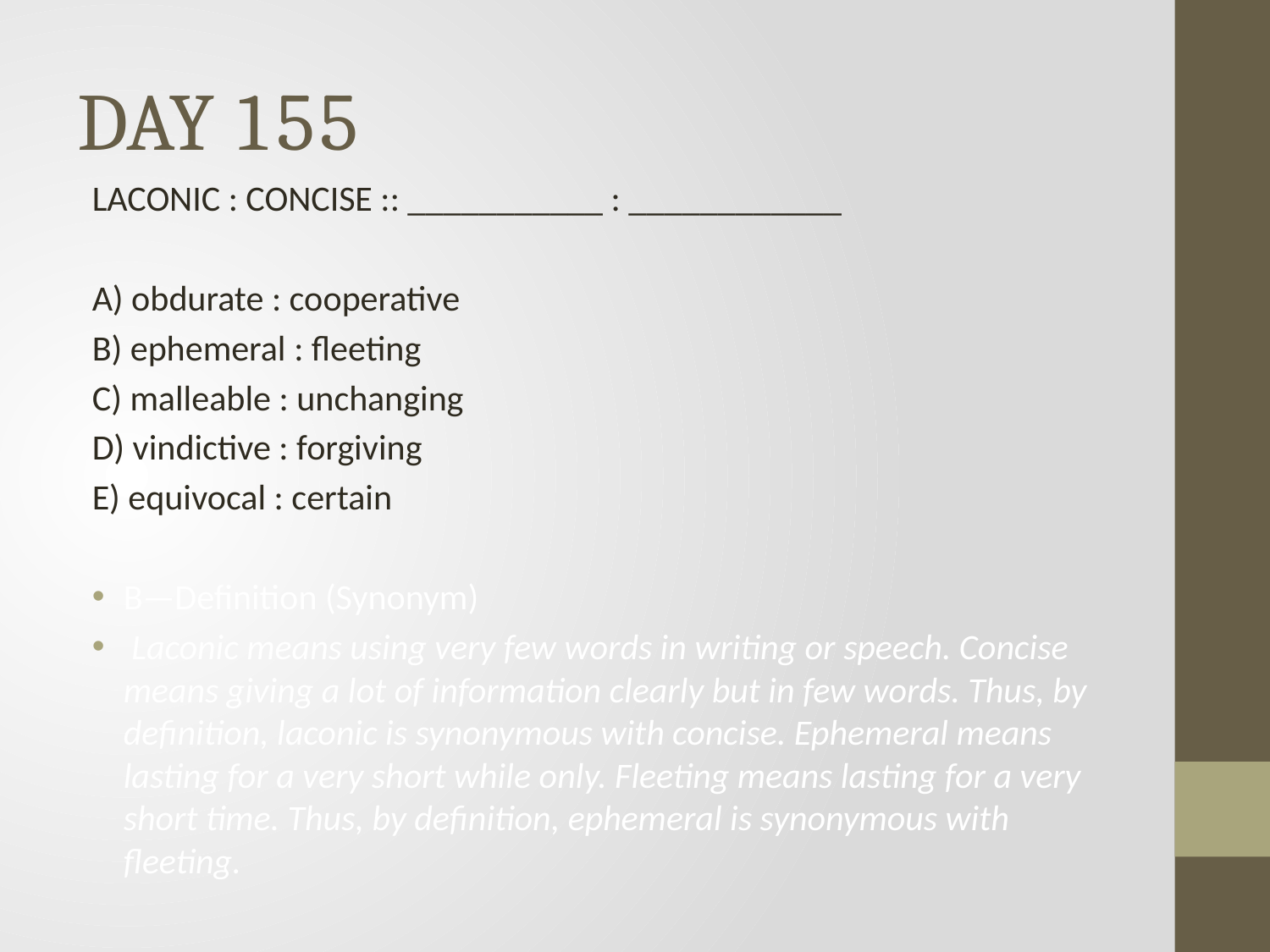

# DAY 155
LACONIC : CONCISE :: ___________ : ____________

A) obdurate : cooperative
B) ephemeral : fleeting
C) malleable : unchanging
D) vindictive : forgiving
E) equivocal : certain

B—Definition (Synonym)
 Laconic means using very few words in writing or speech. Concise means giving a lot of information clearly but in few words. Thus, by definition, laconic is synonymous with concise. Ephemeral means lasting for a very short while only. Fleeting means lasting for a very short time. Thus, by definition, ephemeral is synonymous with fleeting.